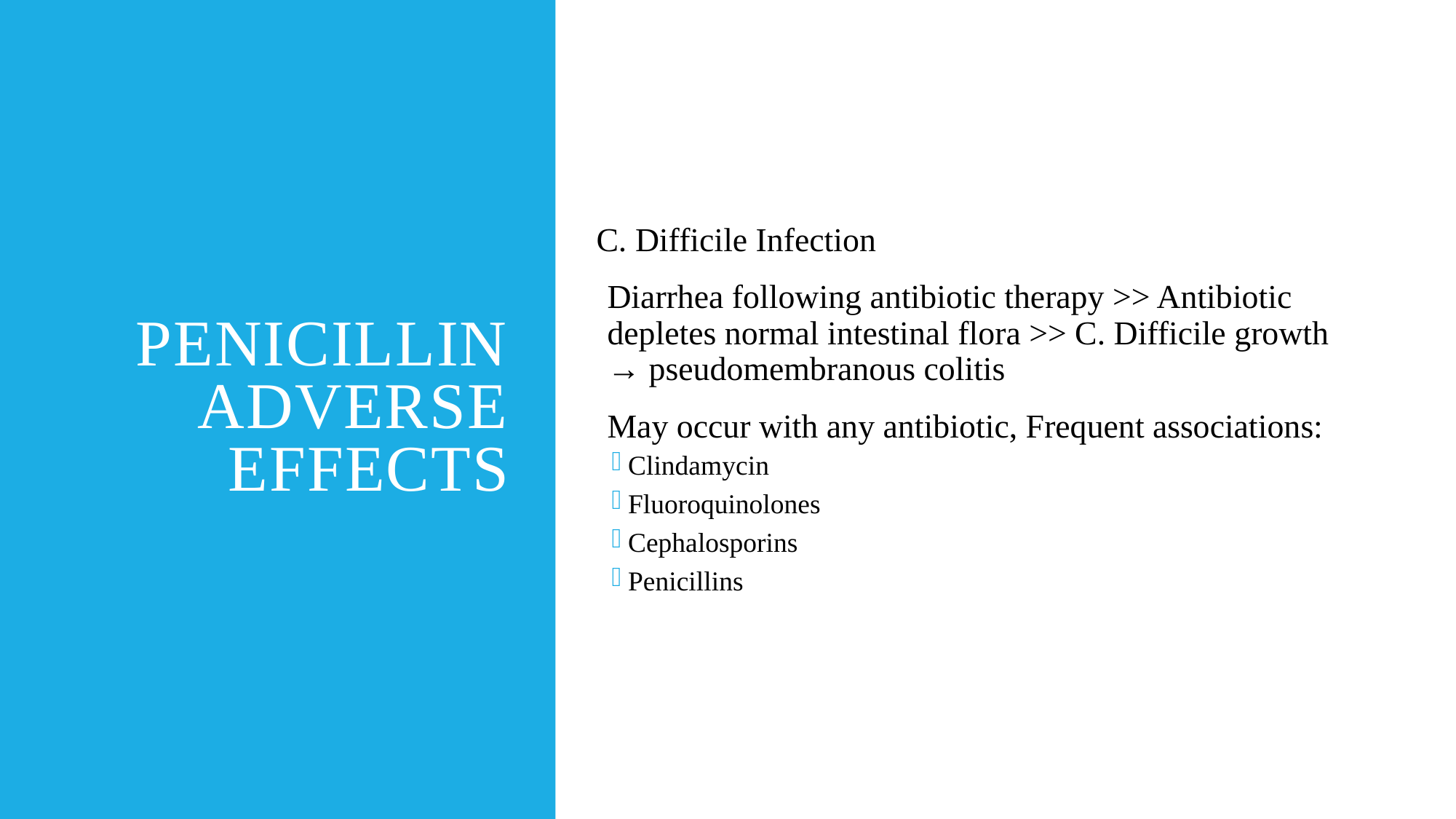

# Penicillin Adverse Effects
C. Difficile Infection
Diarrhea following antibiotic therapy >> Antibiotic depletes normal intestinal flora >> C. Difficile growth → pseudomembranous colitis
May occur with any antibiotic, Frequent associations:
Clindamycin
Fluoroquinolones
Cephalosporins
Penicillins